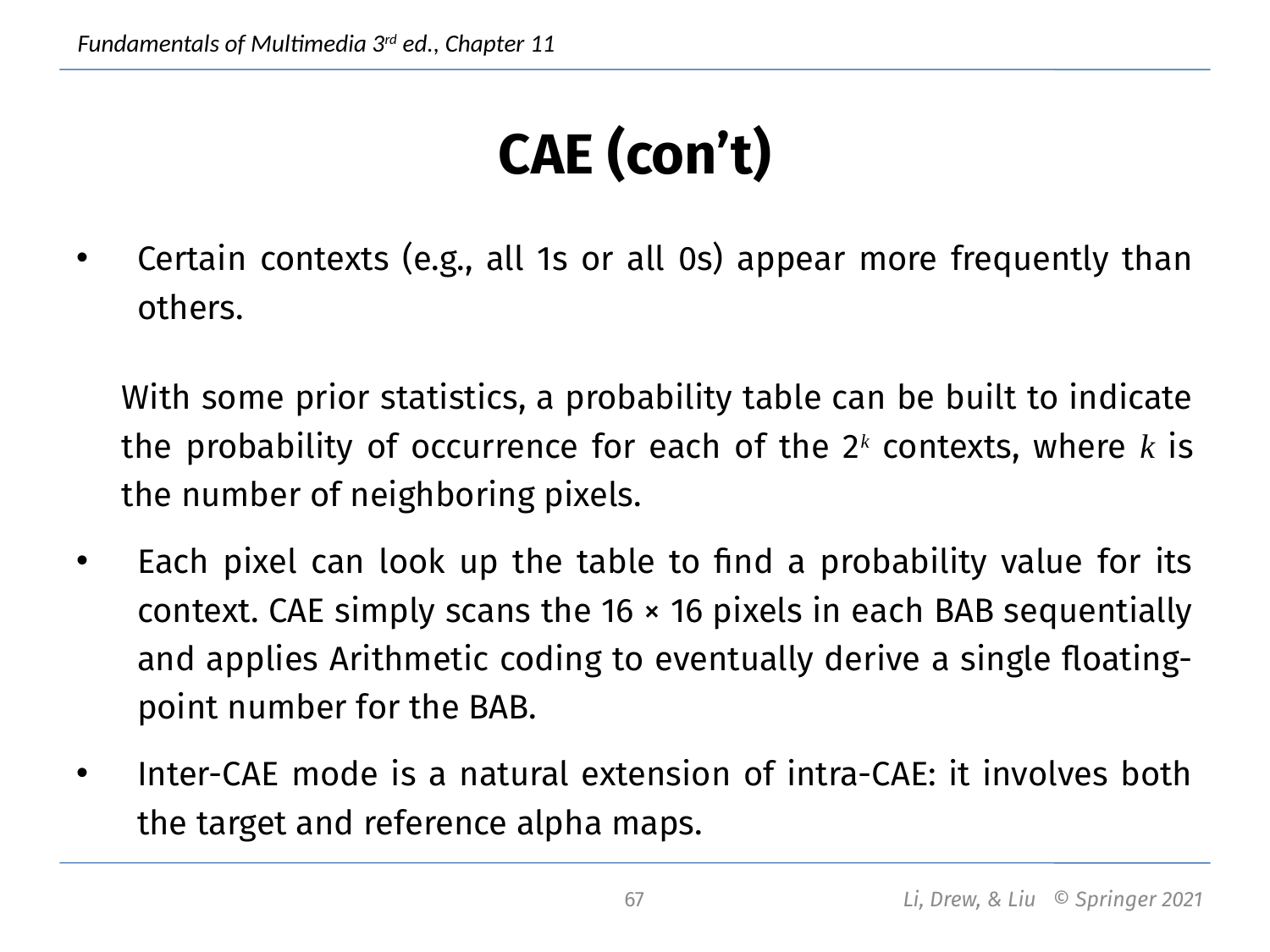

# CAE (con’t)
Certain contexts (e.g., all 1s or all 0s) appear more frequently than others.

	With some prior statistics, a probability table can be built to indicate the probability of occurrence for each of the 2k contexts, where k is the number of neighboring pixels.
Each pixel can look up the table to find a probability value for its context. CAE simply scans the 16 × 16 pixels in each BAB sequentially and applies Arithmetic coding to eventually derive a single floating-point number for the BAB.
Inter-CAE mode is a natural extension of intra-CAE: it involves both the target and reference alpha maps.
67
Li, Drew, & Liu   © Springer 2021